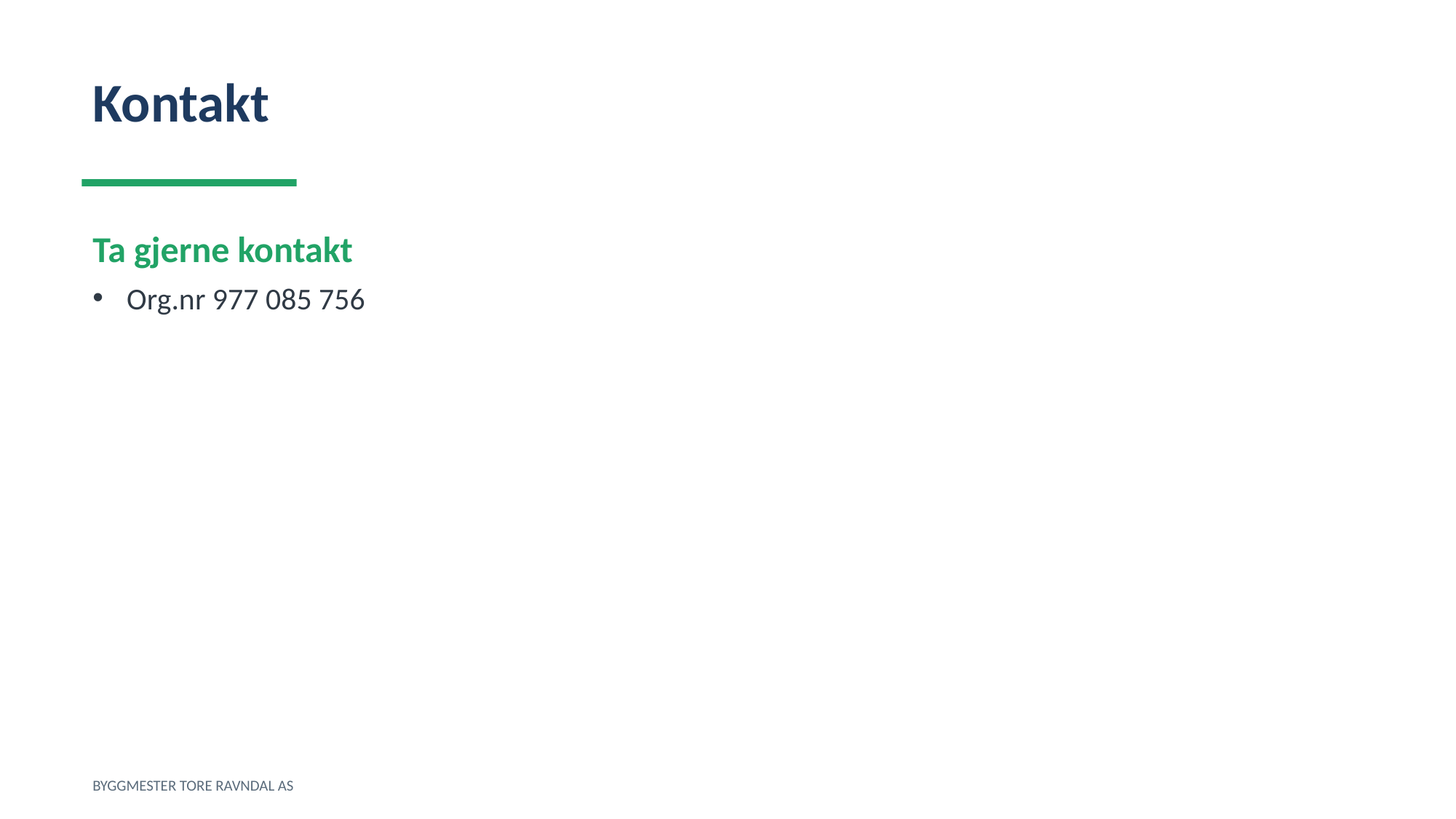

Kontakt

Ta gjerne kontakt
Org.nr 977 085 756
BYGGMESTER TORE RAVNDAL AS